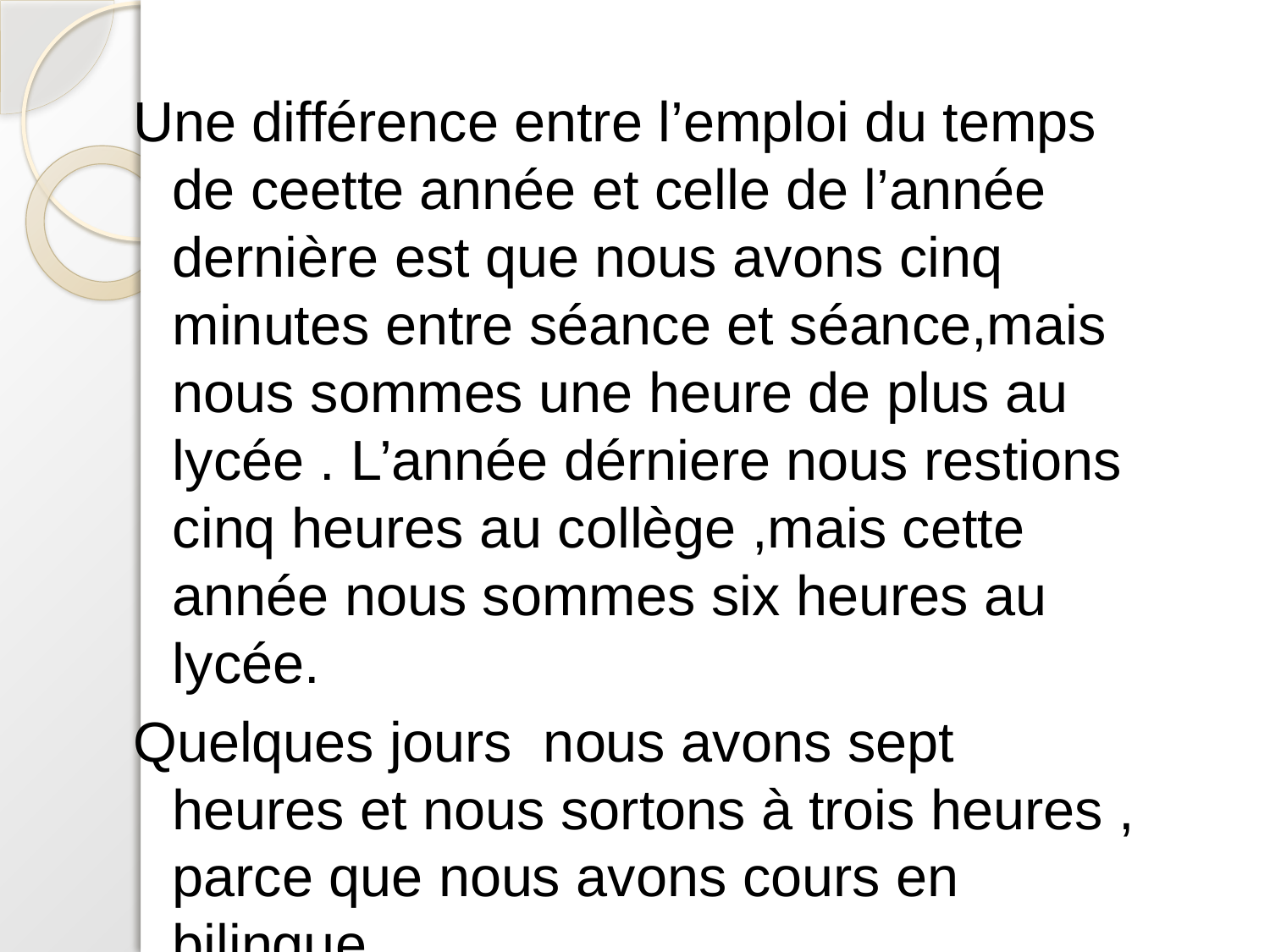

Une différence entre l’emploi du temps de ceette année et celle de l’année dernière est que nous avons cinq minutes entre séance et séance,mais nous sommes une heure de plus au lycée . L’année dérniere nous restions cinq heures au collège ,mais cette année nous sommes six heures au lycée.
Quelques jours  nous avons sept heures et nous sortons à trois heures , parce que nous avons cours en bilingue.
#